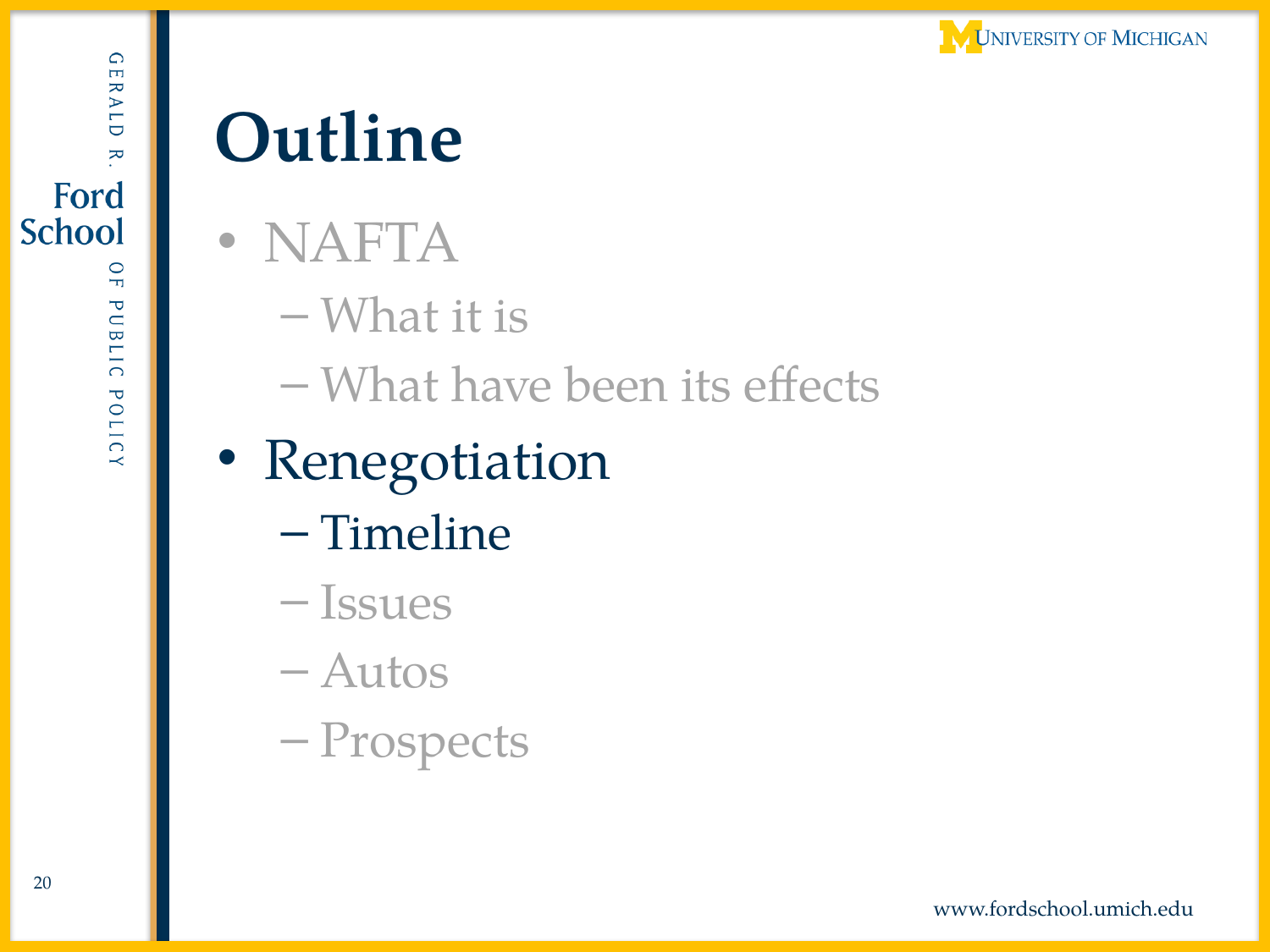

# Outline
NAFTA
What it is
What have been its effects
Renegotiation
Timeline
Issues
Autos
Prospects

20